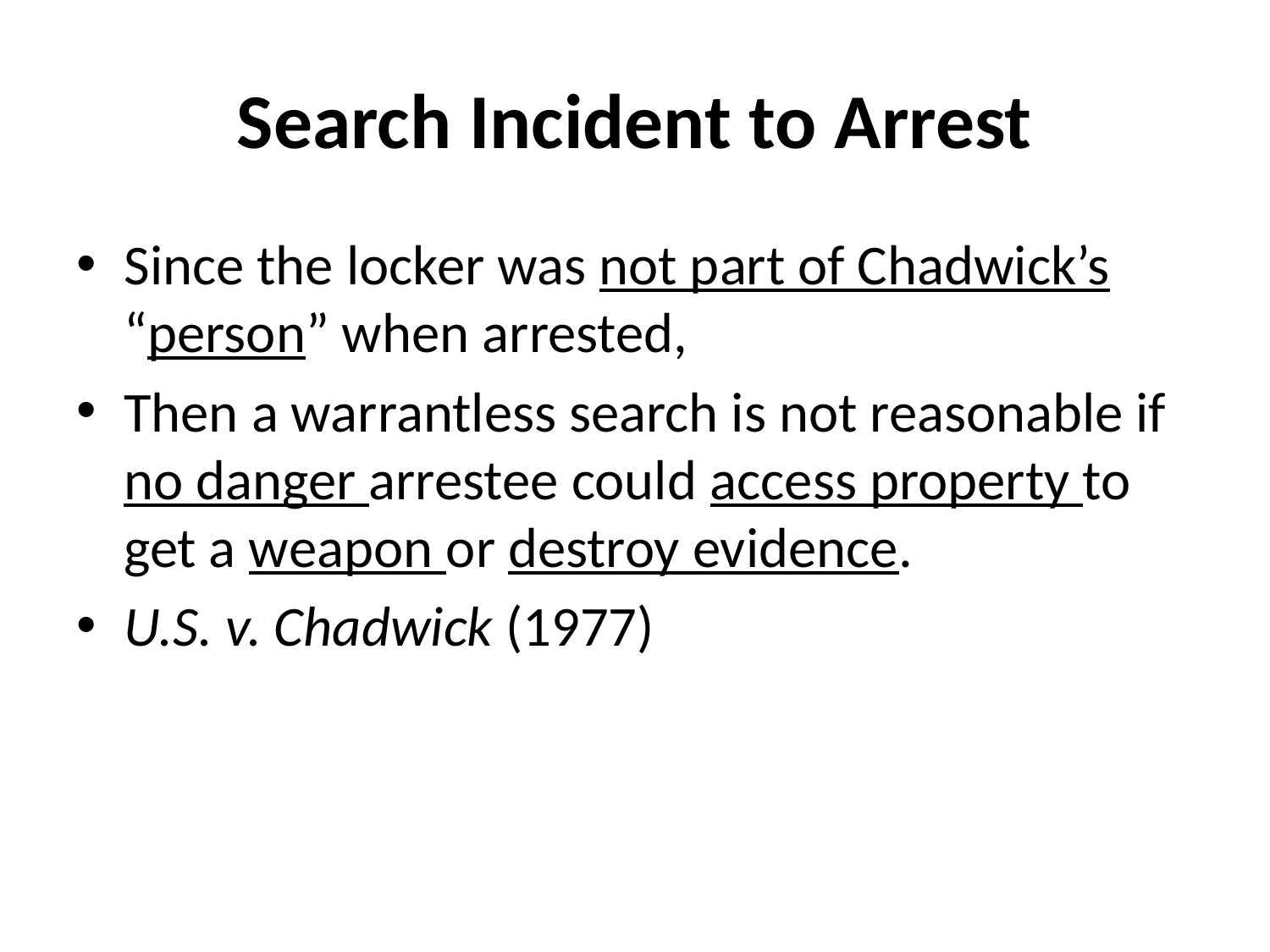

# Search Incident to Arrest
Since the locker was not part of Chadwick’s “person” when arrested,
Then a warrantless search is not reasonable if no danger arrestee could access property to get a weapon or destroy evidence.
U.S. v. Chadwick (1977)